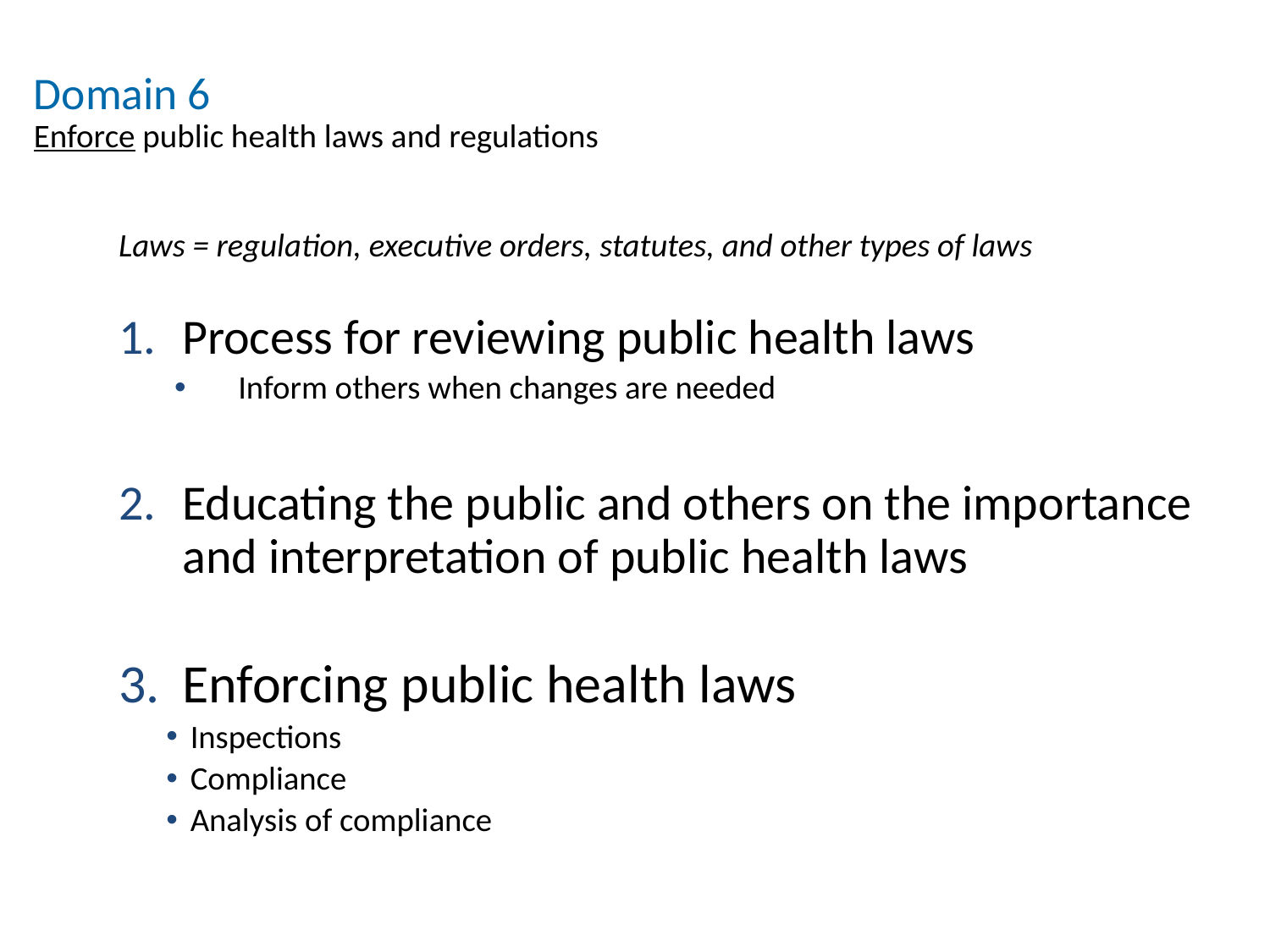

# Domain 6 Enforce public health laws and regulations
Laws = regulation, executive orders, statutes, and other types of laws

Process for reviewing public health laws
Inform others when changes are needed

Educating the public and others on the importance and interpretation of public health laws

Enforcing public health laws
Inspections
Compliance
Analysis of compliance